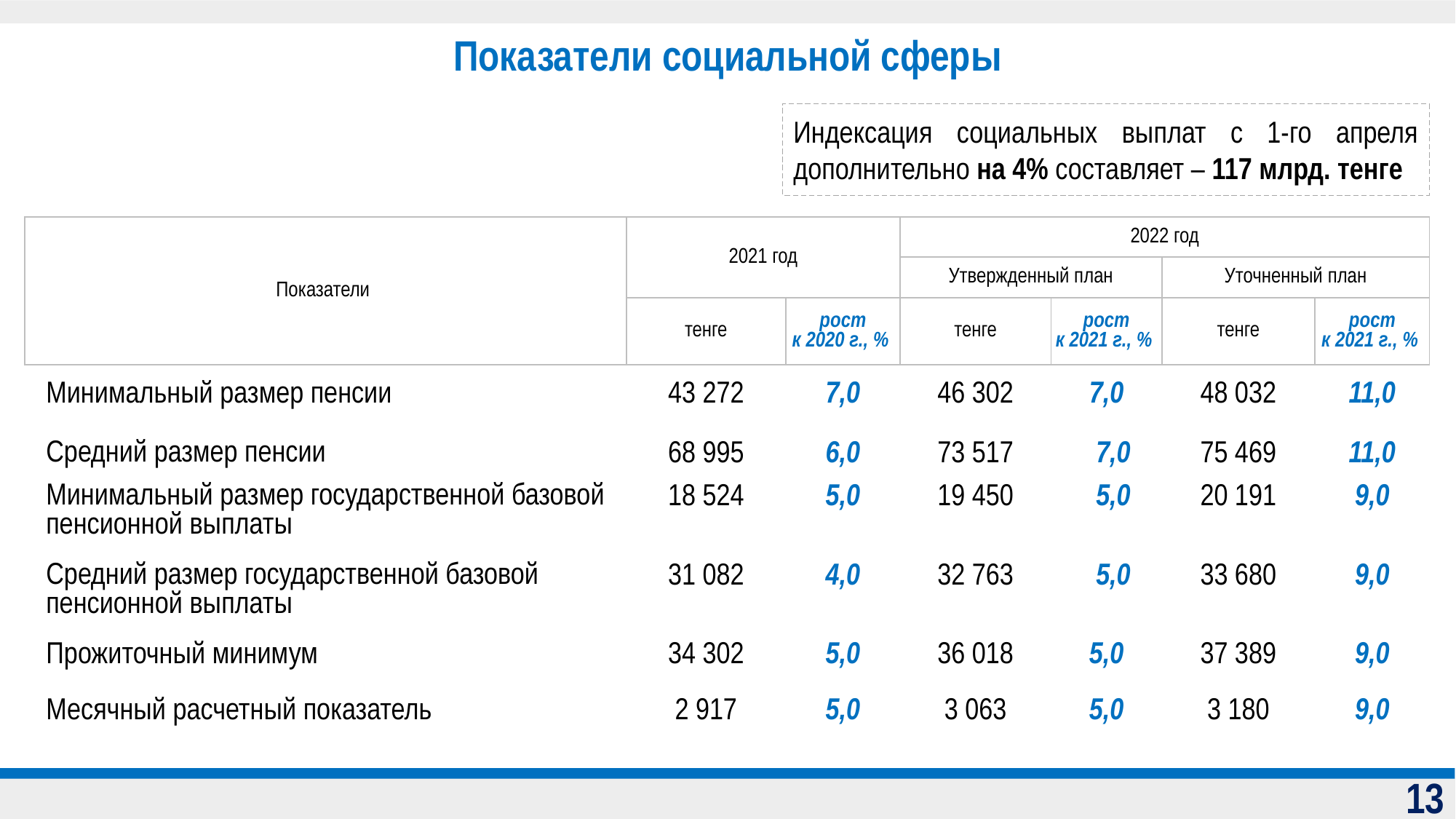

Показатели социальной сферы
Индексация социальных выплат с 1-го апреля дополнительно на 4% составляет – 117 млрд. тенге
| Показатели | 2021 год |  | 2022 год |  |  |  |
| --- | --- | --- | --- | --- | --- | --- |
|  |  |  | Утвержденный план |  | Уточненный план |  |
|  | тенге | рост к 2020 г., % | тенге | рост к 2021 г., % | тенге | рост к 2021 г., % |
| Минимальный размер пенсии | 43 272 | 7,0 | 46 302 | 7,0 | 48 032 | 11,0 |
| Средний размер пенсии | 68 995 | 6,0 | 73 517 | 7,0 | 75 469 | 11,0 |
| Минимальный размер государственной базовой пенсионной выплаты | 18 524 | 5,0 | 19 450 | 5,0 | 20 191 | 9,0 |
| Средний размер государственной базовой пенсионной выплаты | 31 082 | 4,0 | 32 763 | 5,0 | 33 680 | 9,0 |
| Прожиточный минимум | 34 302 | 5,0 | 36 018 | 5,0 | 37 389 | 9,0 |
| Месячный расчетный показатель | 2 917 | 5,0 | 3 063 | 5,0 | 3 180 | 9,0 |

13